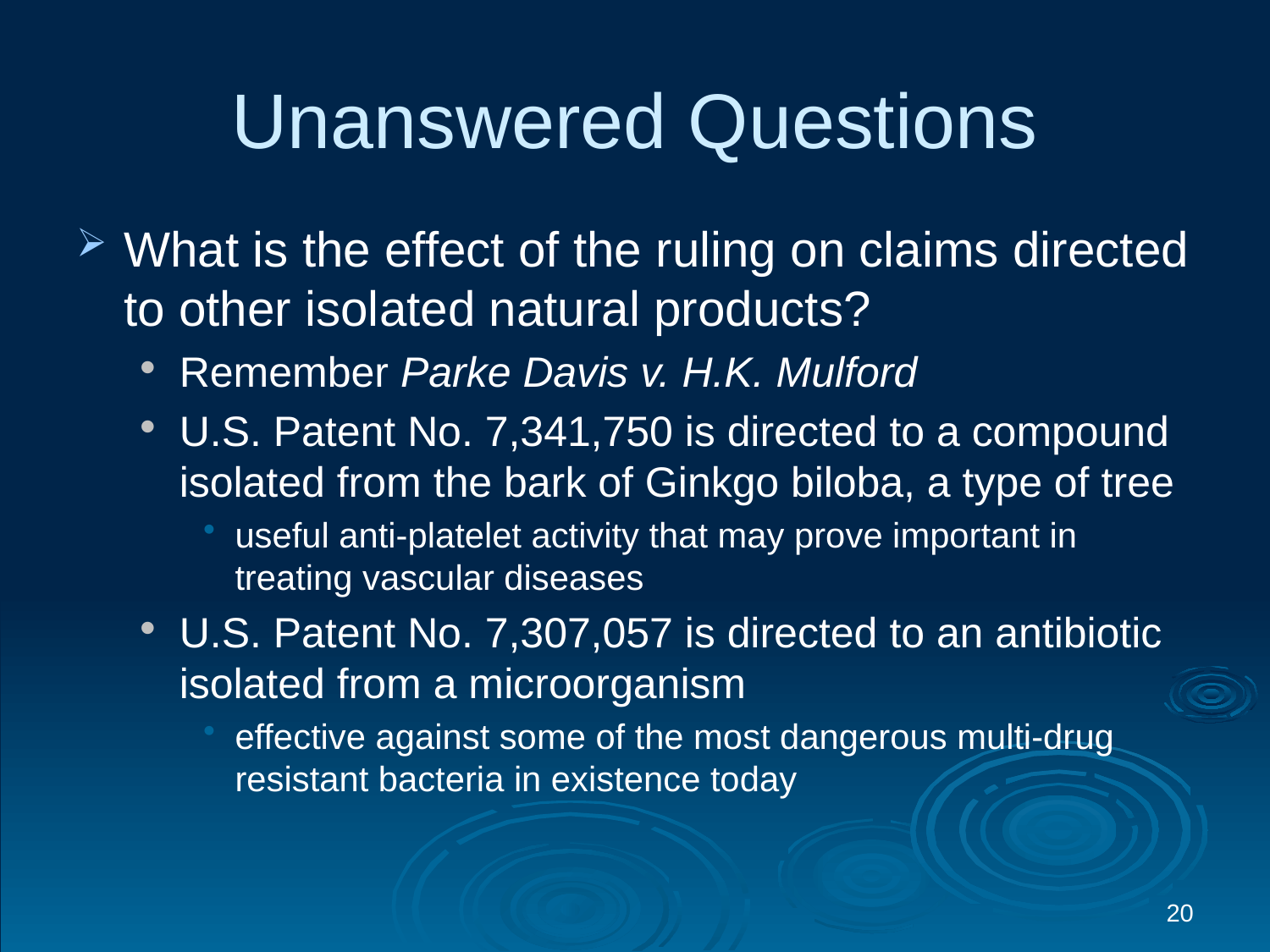

# Unanswered Questions
What is the effect of the ruling on claims directed to other isolated natural products?
Remember Parke Davis v. H.K. Mulford
U.S. Patent No. 7,341,750 is directed to a compound isolated from the bark of Ginkgo biloba, a type of tree
useful anti-platelet activity that may prove important in treating vascular diseases
U.S. Patent No. 7,307,057 is directed to an antibiotic isolated from a microorganism
effective against some of the most dangerous multi-drug resistant bacteria in existence today

20